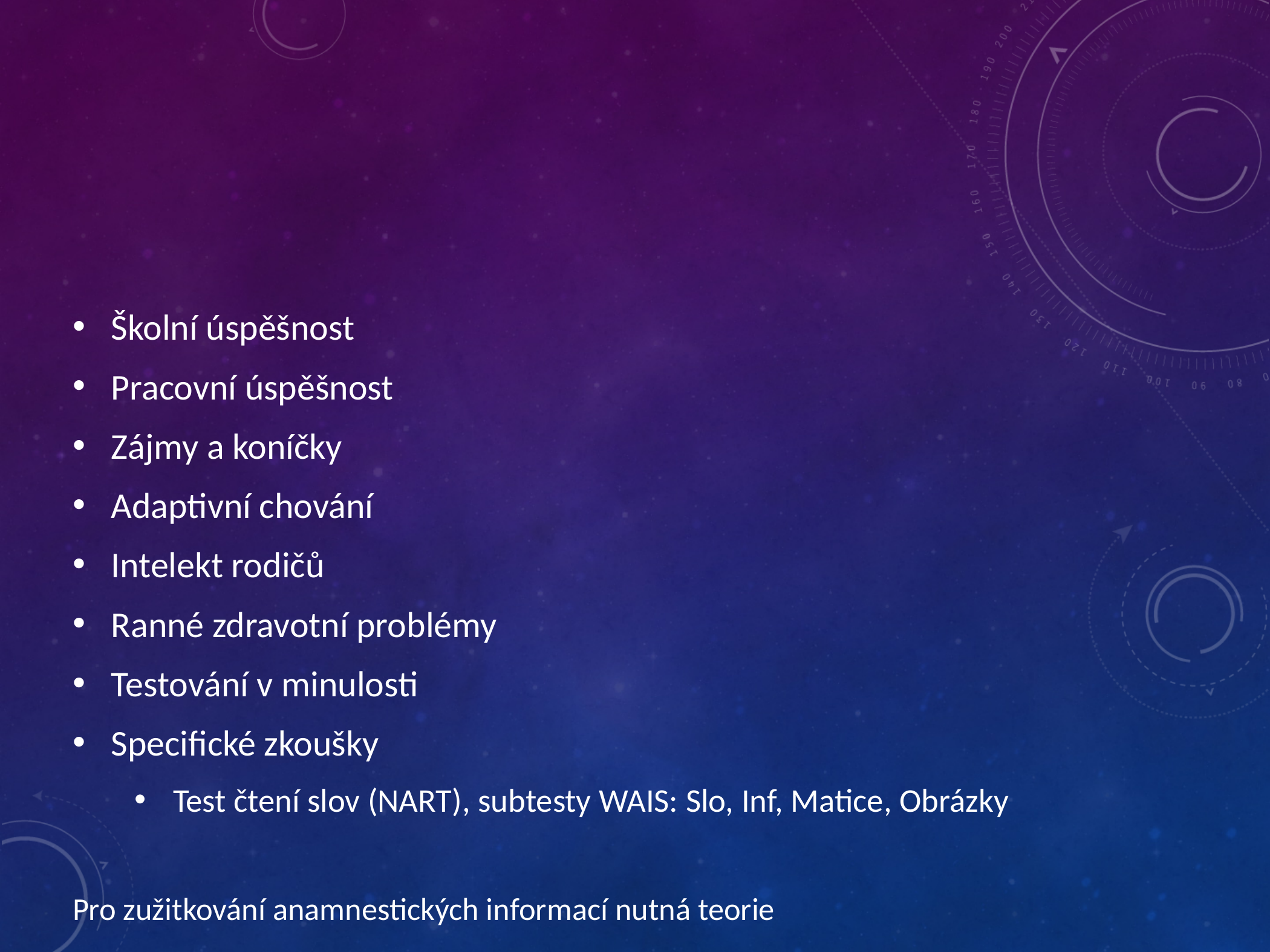

#
Školní úspěšnost
Pracovní úspěšnost
Zájmy a koníčky
Adaptivní chování
Intelekt rodičů
Ranné zdravotní problémy
Testování v minulosti
Specifické zkoušky
Test čtení slov (NART), subtesty WAIS: Slo, Inf, Matice, Obrázky

Pro zužitkování anamnestických informací nutná teorie